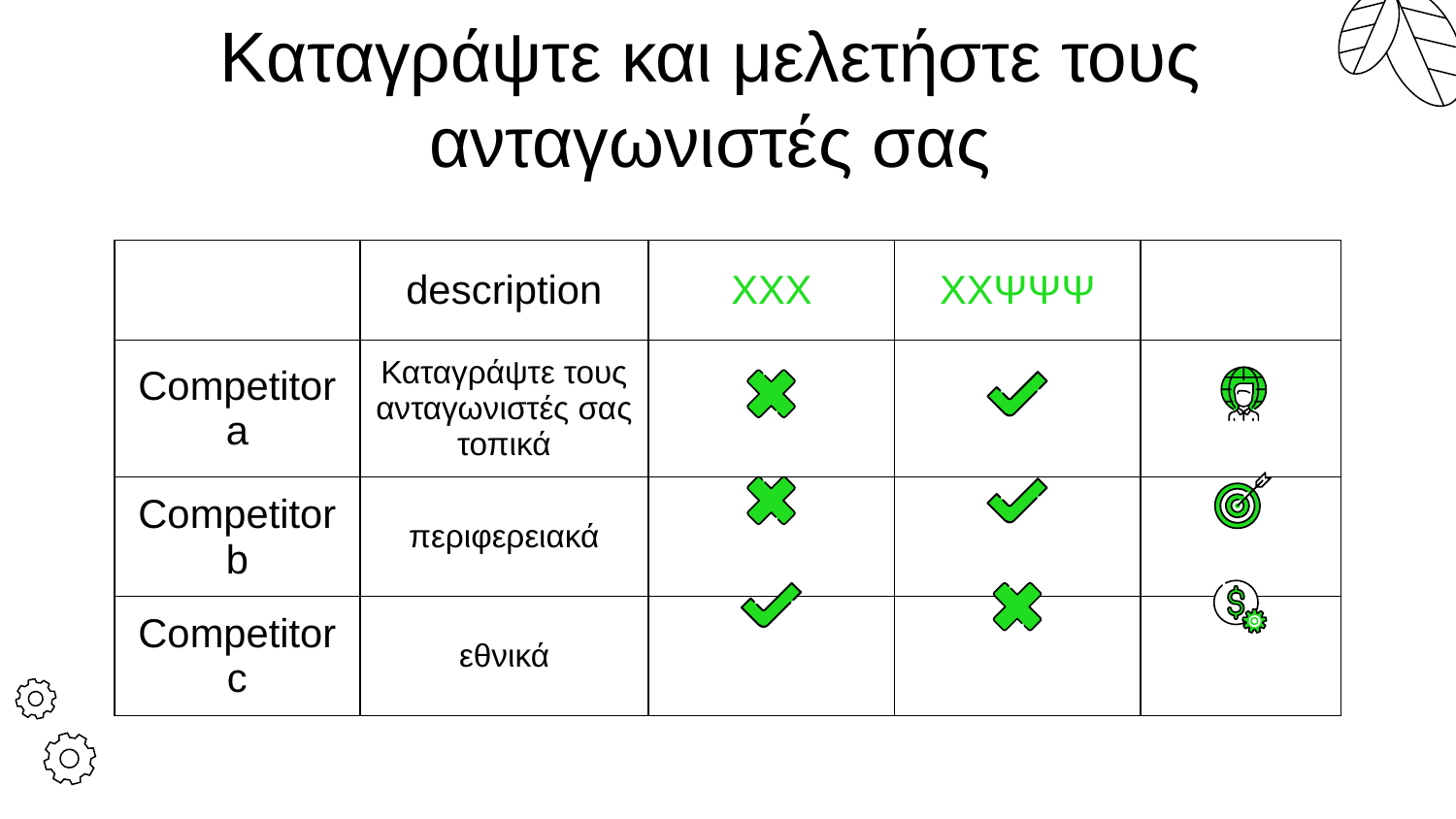

# Καταγράψτε και μελετήστε τους ανταγωνιστές σας
|  | description | ΧΧΧ | ΧΧΨΨΨ |  |
| --- | --- | --- | --- | --- |
| Competitor a | Καταγράψτε τους ανταγωνιστές σας τοπικά |  |  |  |
| Competitor b | περιφερειακά |  |  |  |
| Competitor c | εθνικά |  |  |  |